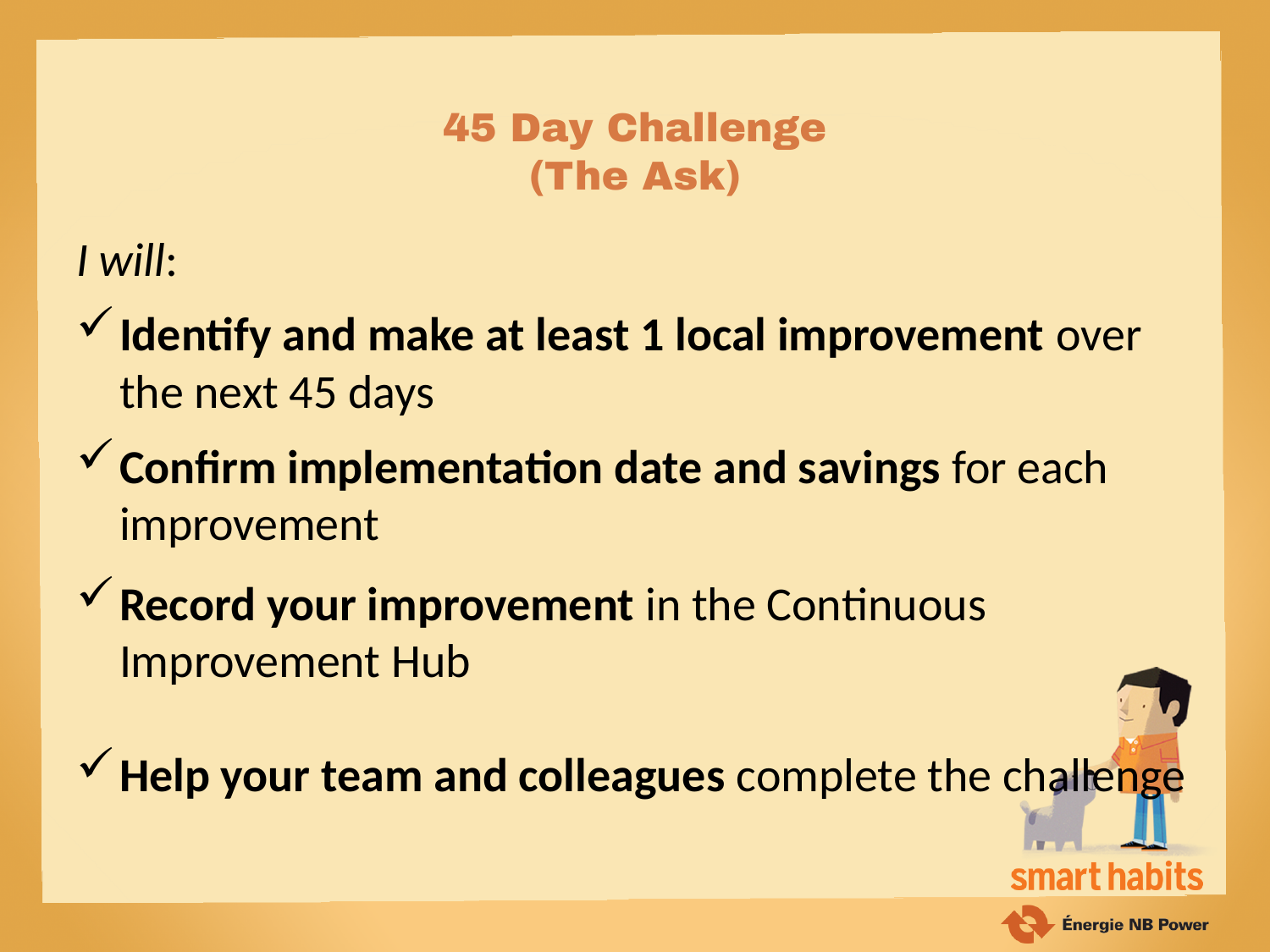

# 45 Day Challenge (The Ask)
I will:
Identify and make at least 1 local improvement over the next 45 days
Confirm implementation date and savings for each improvement

Record your improvement in the Continuous Improvement Hub

Help your team and colleagues complete the challenge